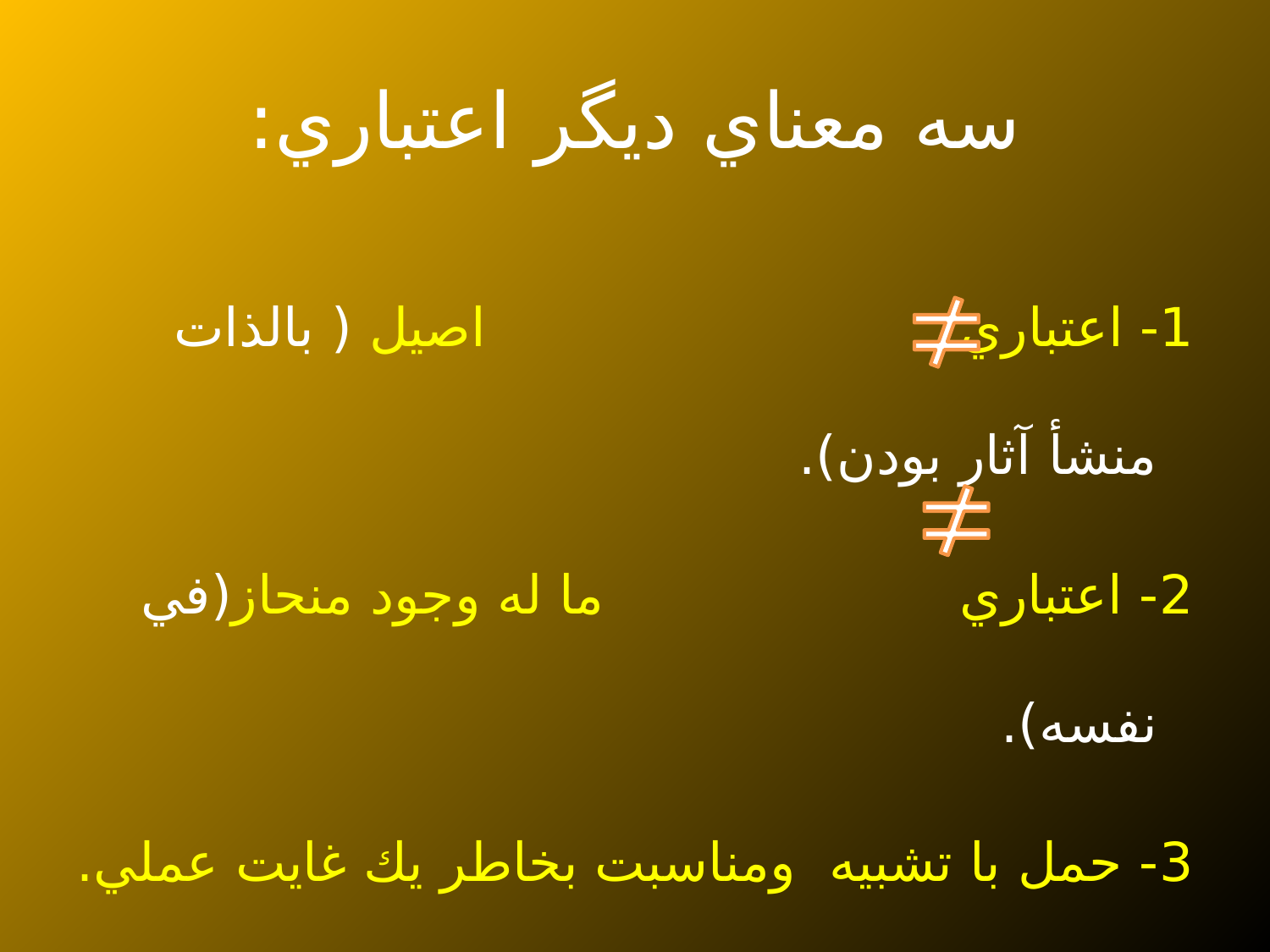

# سه معناي ديگر اعتباري:
1- اعتباري                            اصيل ( بالذات منشأ آثار بودن).
2- اعتباري                     ما له وجود منحاز(في نفسه).
3- حمل با تشبيه  ومناسبت بخاطر يك غايت عملي.